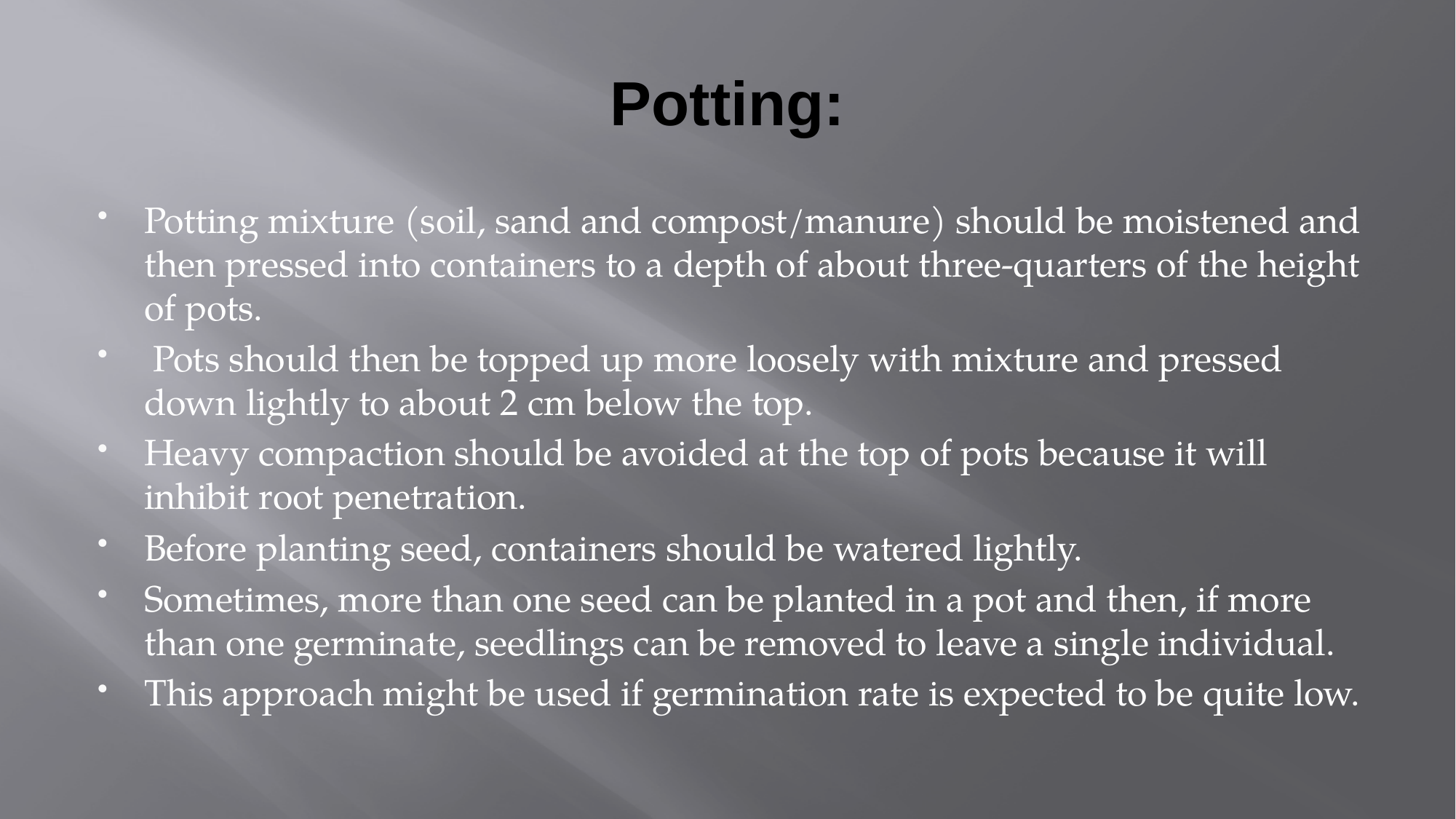

# Potting:
Potting mixture (soil, sand and compost/manure) should be moistened and then pressed into containers to a depth of about three-quarters of the height of pots.
 Pots should then be topped up more loosely with mixture and pressed down lightly to about 2 cm below the top.
Heavy compaction should be avoided at the top of pots because it will inhibit root penetration.
Before planting seed, containers should be watered lightly.
Sometimes, more than one seed can be planted in a pot and then, if more than one germinate, seedlings can be removed to leave a single individual.
This approach might be used if germination rate is expected to be quite low.